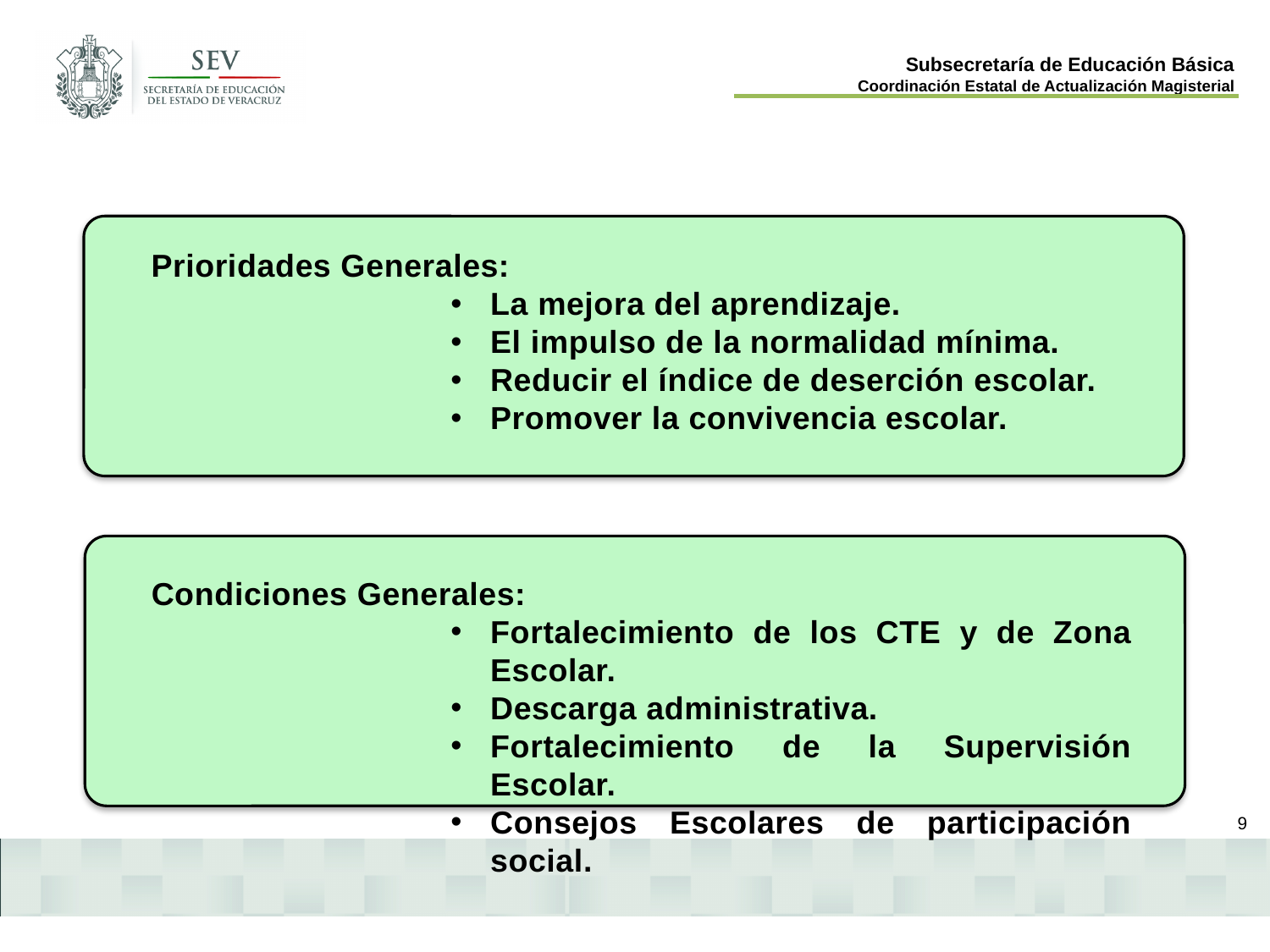

Prioridades Generales:
La mejora del aprendizaje.
El impulso de la normalidad mínima.
Reducir el índice de deserción escolar.
Promover la convivencia escolar.

Condiciones Generales:
Fortalecimiento de los CTE y de Zona Escolar.
Descarga administrativa.
Fortalecimiento de la Supervisión Escolar.
Consejos Escolares de participación social.
9